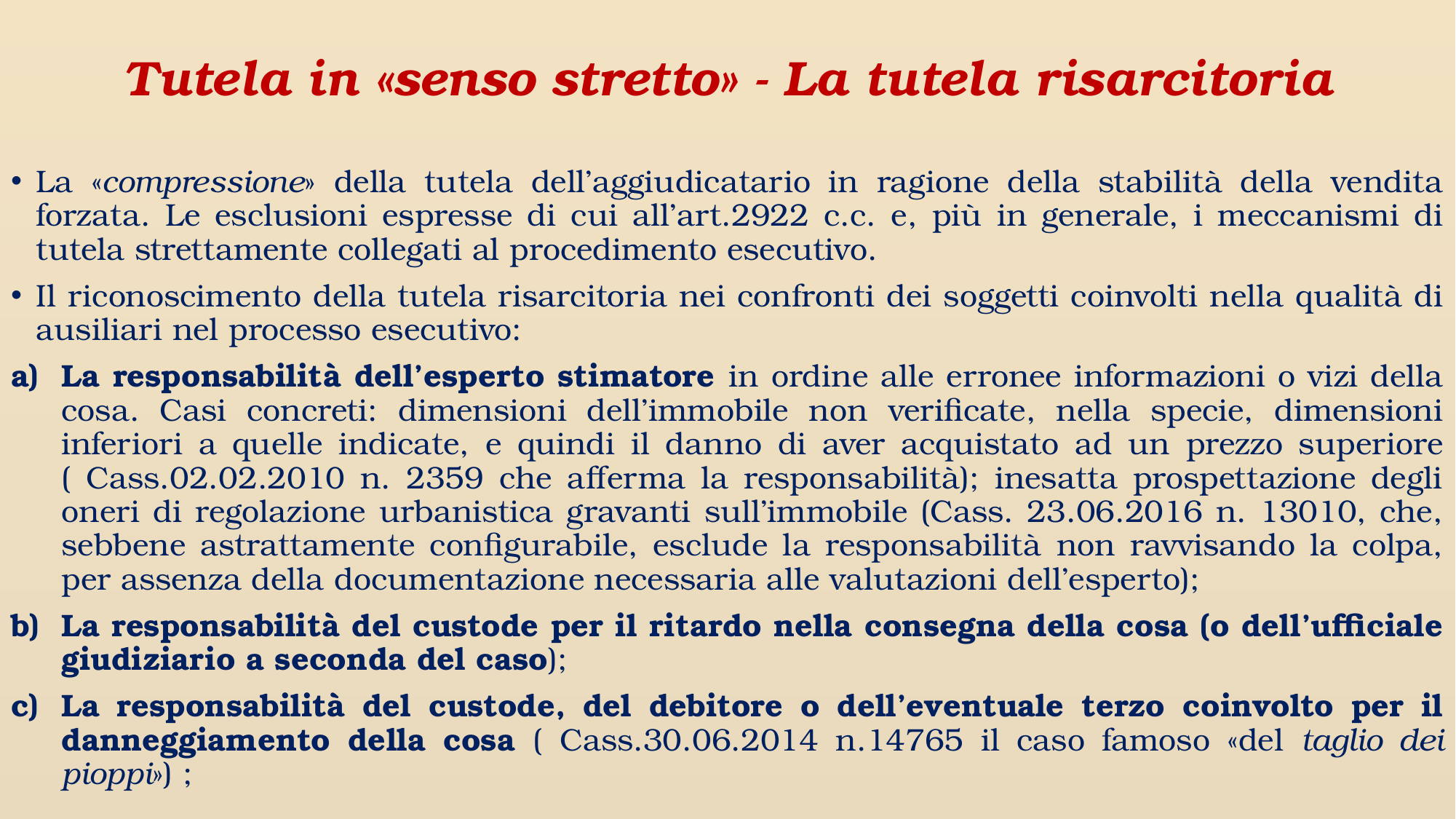

# Tutela in «senso stretto» - La tutela risarcitoria
La «compressione» della tutela dell’aggiudicatario in ragione della stabilità della vendita forzata. Le esclusioni espresse di cui all’art.2922 c.c. e, più in generale, i meccanismi di tutela strettamente collegati al procedimento esecutivo.
Il riconoscimento della tutela risarcitoria nei confronti dei soggetti coinvolti nella qualità di ausiliari nel processo esecutivo:
La responsabilità dell’esperto stimatore in ordine alle erronee informazioni o vizi della cosa. Casi concreti: dimensioni dell’immobile non verificate, nella specie, dimensioni inferiori a quelle indicate, e quindi il danno di aver acquistato ad un prezzo superiore ( Cass.02.02.2010 n. 2359 che afferma la responsabilità); inesatta prospettazione degli oneri di regolazione urbanistica gravanti sull’immobile (Cass. 23.06.2016 n. 13010, che, sebbene astrattamente configurabile, esclude la responsabilità non ravvisando la colpa, per assenza della documentazione necessaria alle valutazioni dell’esperto);
La responsabilità del custode per il ritardo nella consegna della cosa (o dell’ufficiale giudiziario a seconda del caso);
La responsabilità del custode, del debitore o dell’eventuale terzo coinvolto per il danneggiamento della cosa ( Cass.30.06.2014 n.14765 il caso famoso «del taglio dei pioppi») ;